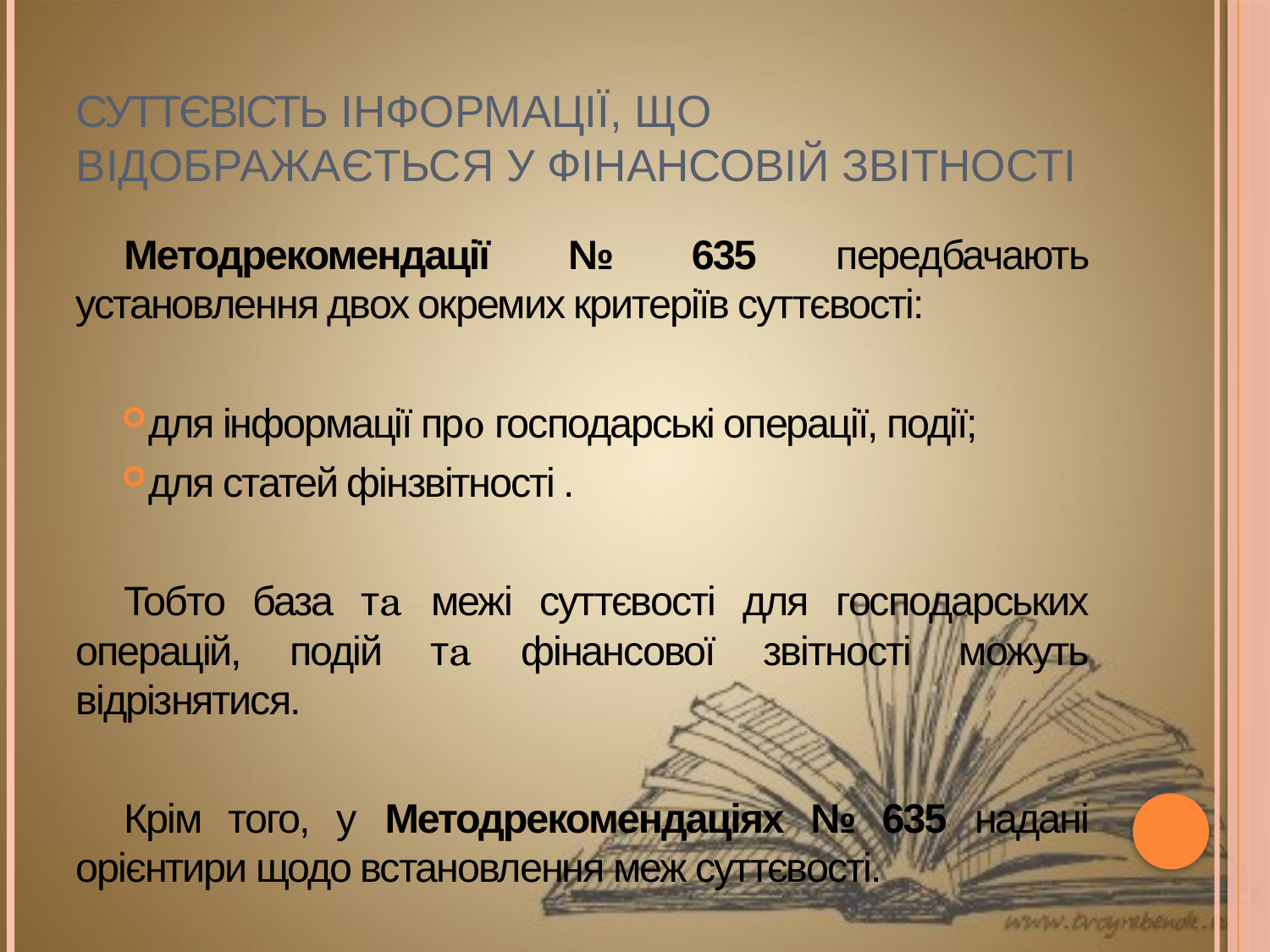

# Суттєвість інформації, що відображається у фінансовій звітності
Методрекомендації № 635 передбачають установлення двох окремих критеріїв суттєвості:

для інформації прo господарські операції, події;
для статей фінзвітності .

Тобто база тa межі суттєвості для господарських операцій, подій тa фінансової звітності можуть відрізнятися.

Крім того, у Методрекомендаціях № 635 надані орієнтири щодо встановлення меж суттєвості.